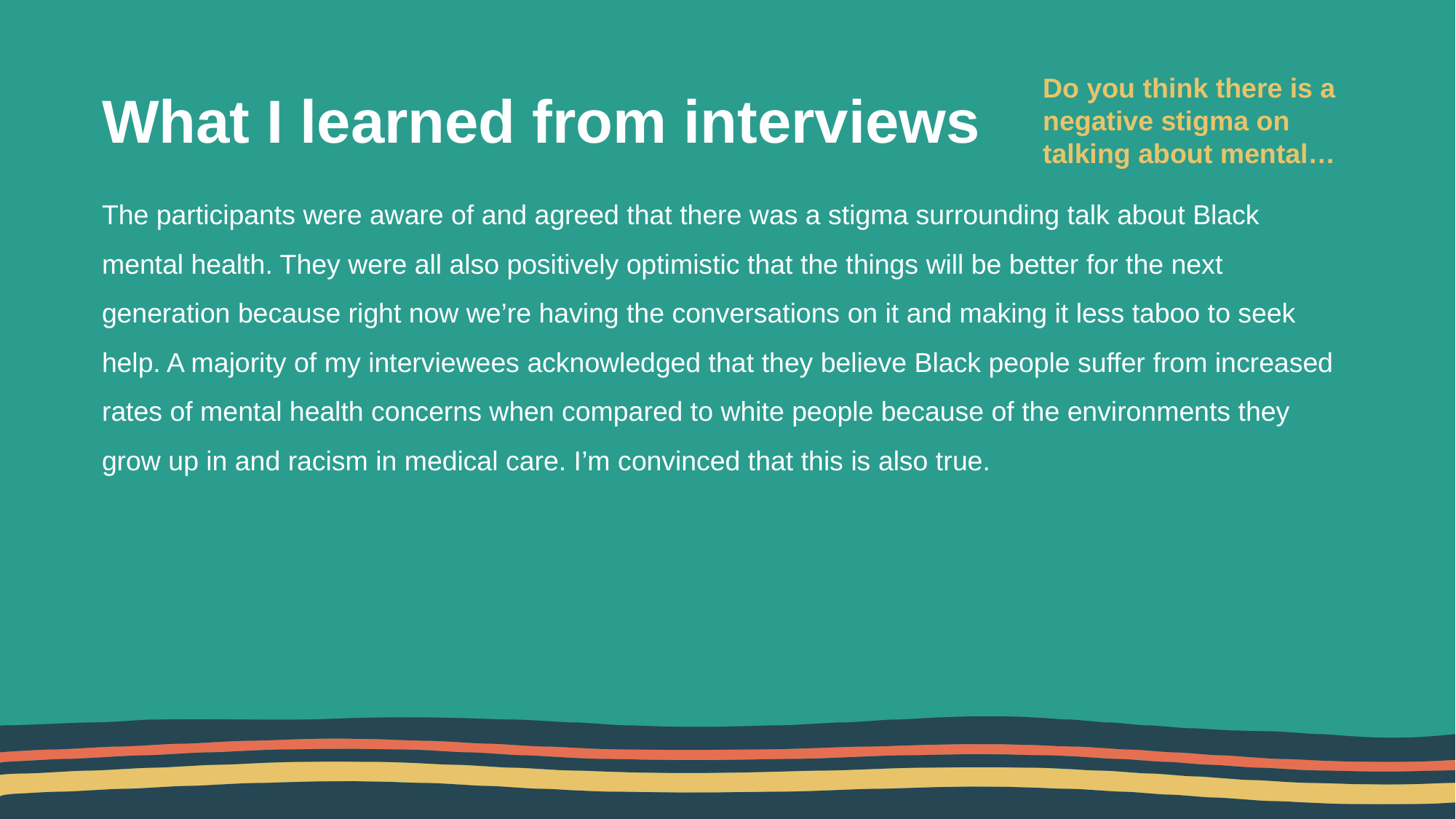

Do you think there is a negative stigma on talking about mental…
# What I learned from interviews
The participants were aware of and agreed that there was a stigma surrounding talk about Black mental health. They were all also positively optimistic that the things will be better for the next generation because right now we’re having the conversations on it and making it less taboo to seek help. A majority of my interviewees acknowledged that they believe Black people suffer from increased rates of mental health concerns when compared to white people because of the environments they grow up in and racism in medical care. I’m convinced that this is also true.